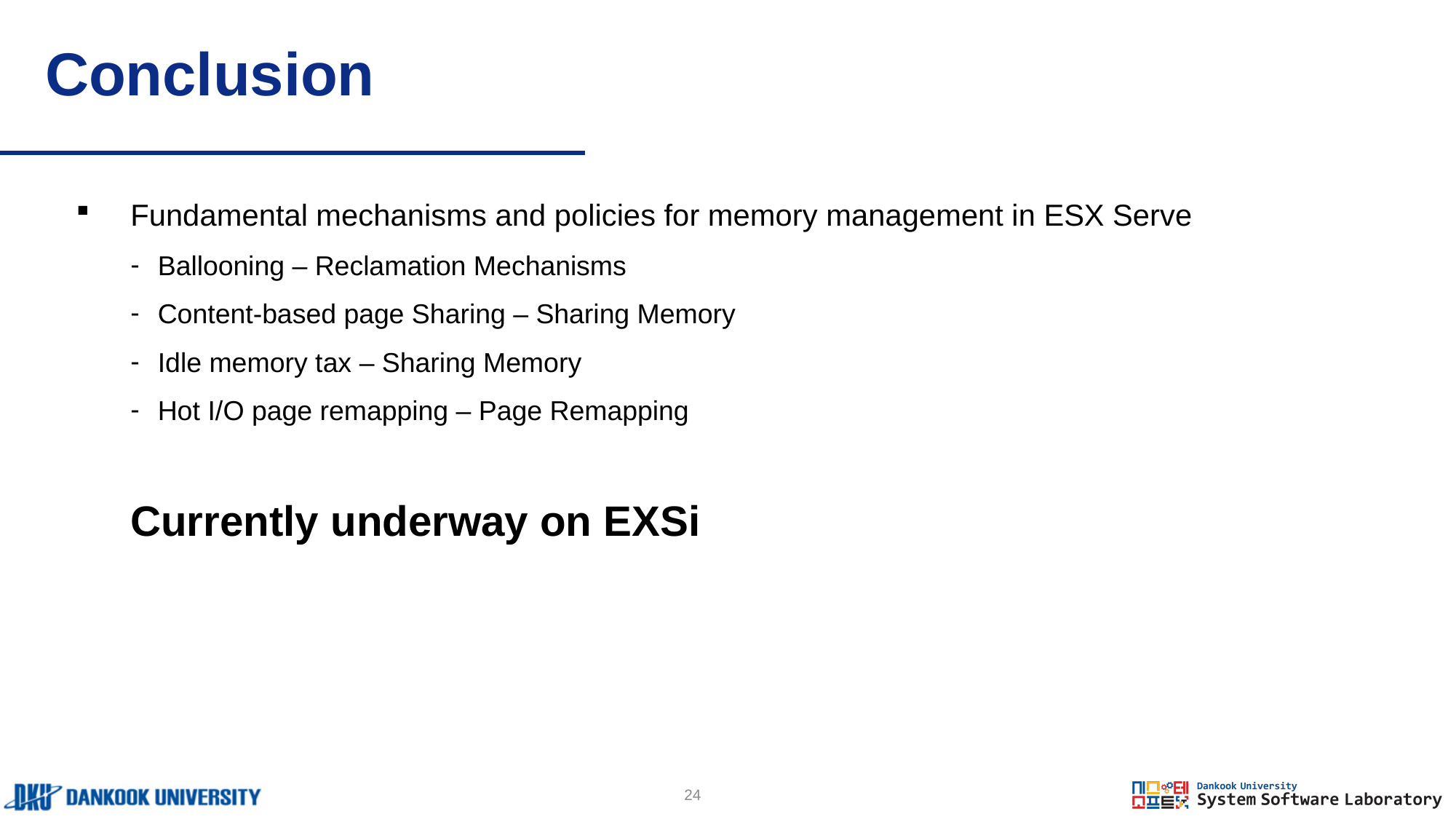

# Conclusion
Fundamental mechanisms and policies for memory management in ESX Serve
Ballooning – Reclamation Mechanisms
Content-based page Sharing – Sharing Memory
Idle memory tax – Sharing Memory
Hot I/O page remapping – Page Remapping

Currently underway on EXSi
24